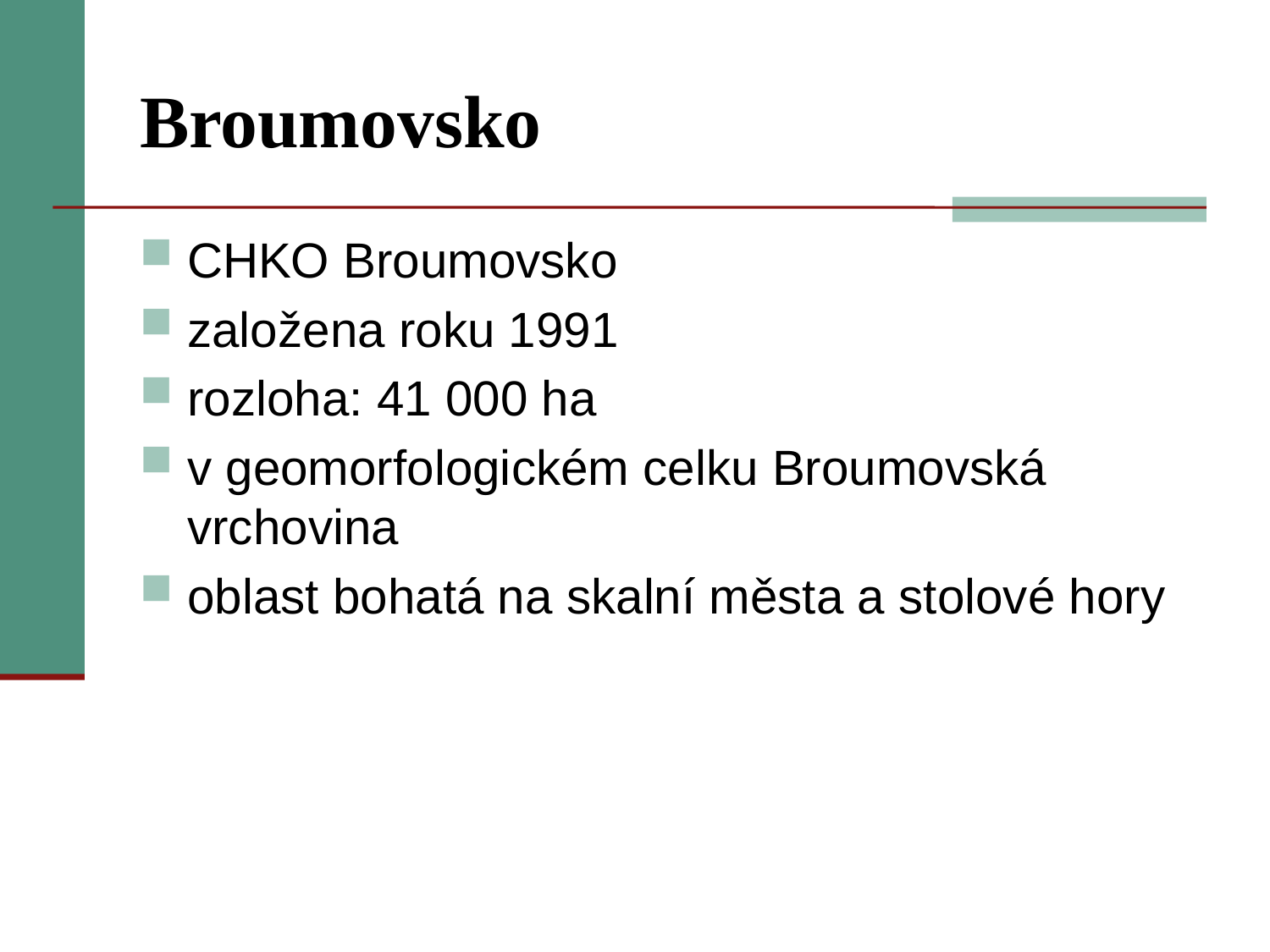

# Broumovsko
CHKO Broumovsko
založena roku 1991
rozloha: 41 000 ha
v geomorfologickém celku Broumovská vrchovina
oblast bohatá na skalní města a stolové hory